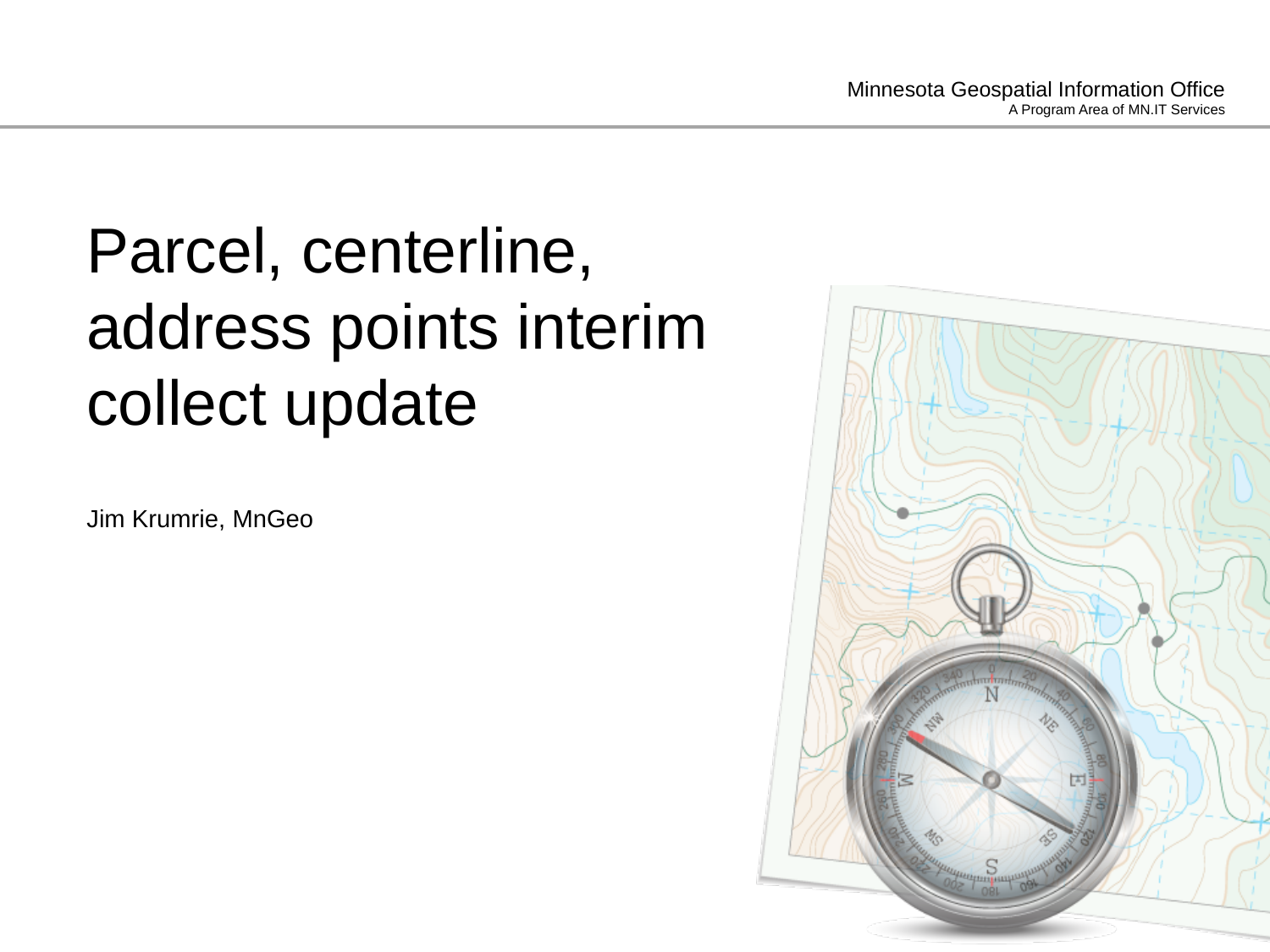

# Parcel, centerline, address points interim collect update
Jim Krumrie, MnGeo